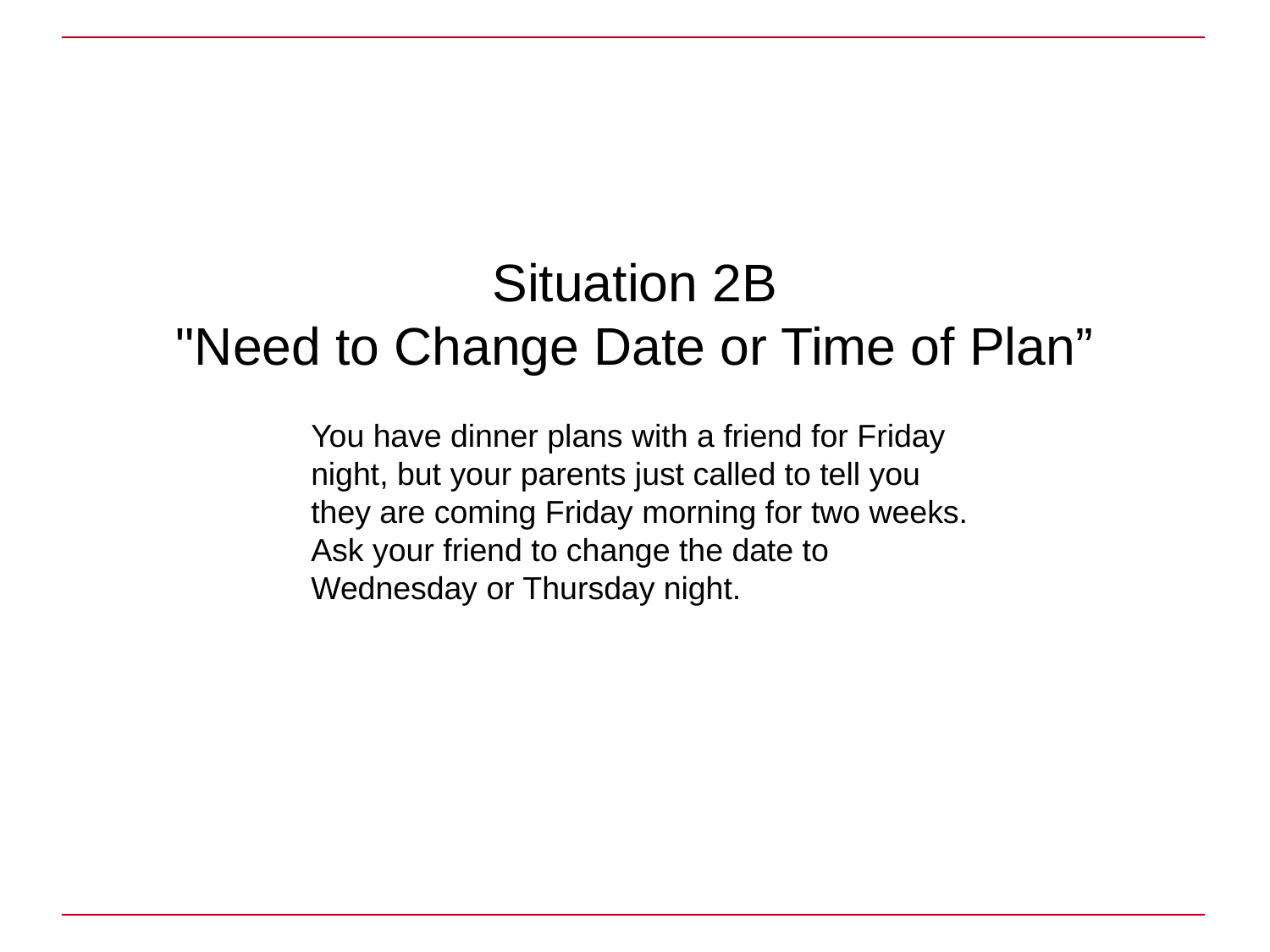

# Situation 2B "Need to Change Date or Time of Plan”
You have dinner plans with a friend for Friday night, but your parents just called to tell you they are coming Friday morning for two weeks. Ask your friend to change the date to Wednesday or Thursday night.